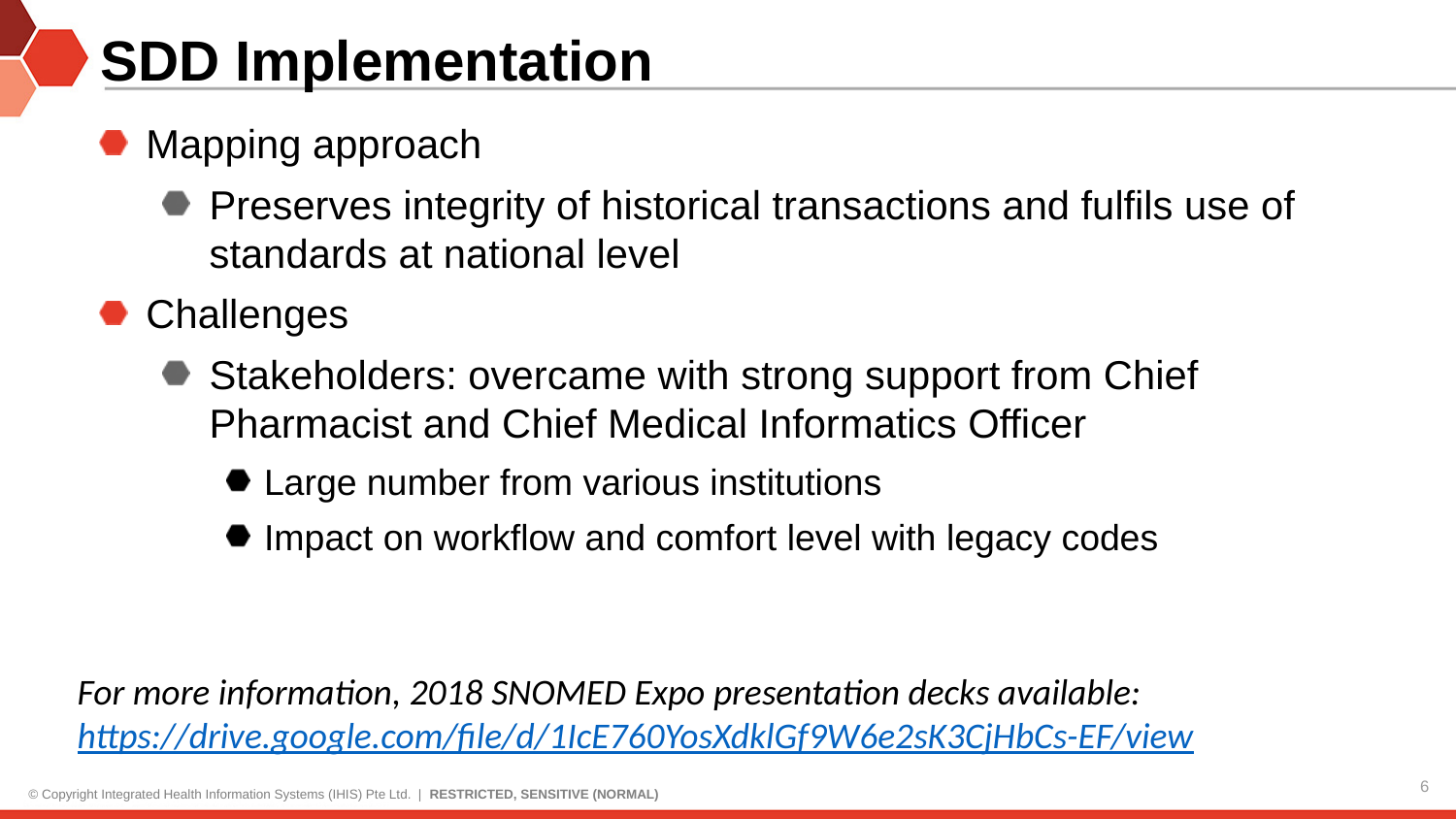

# SDD Implementation
Mapping approach
Preserves integrity of historical transactions and fulfils use of standards at national level
Challenges
Stakeholders: overcame with strong support from Chief Pharmacist and Chief Medical Informatics Officer
Large number from various institutions
Impact on workflow and comfort level with legacy codes

For more information, 2018 SNOMED Expo presentation decks available:
https://drive.google.com/file/d/1IcE760YosXdklGf9W6e2sK3CjHbCs-EF/view
6